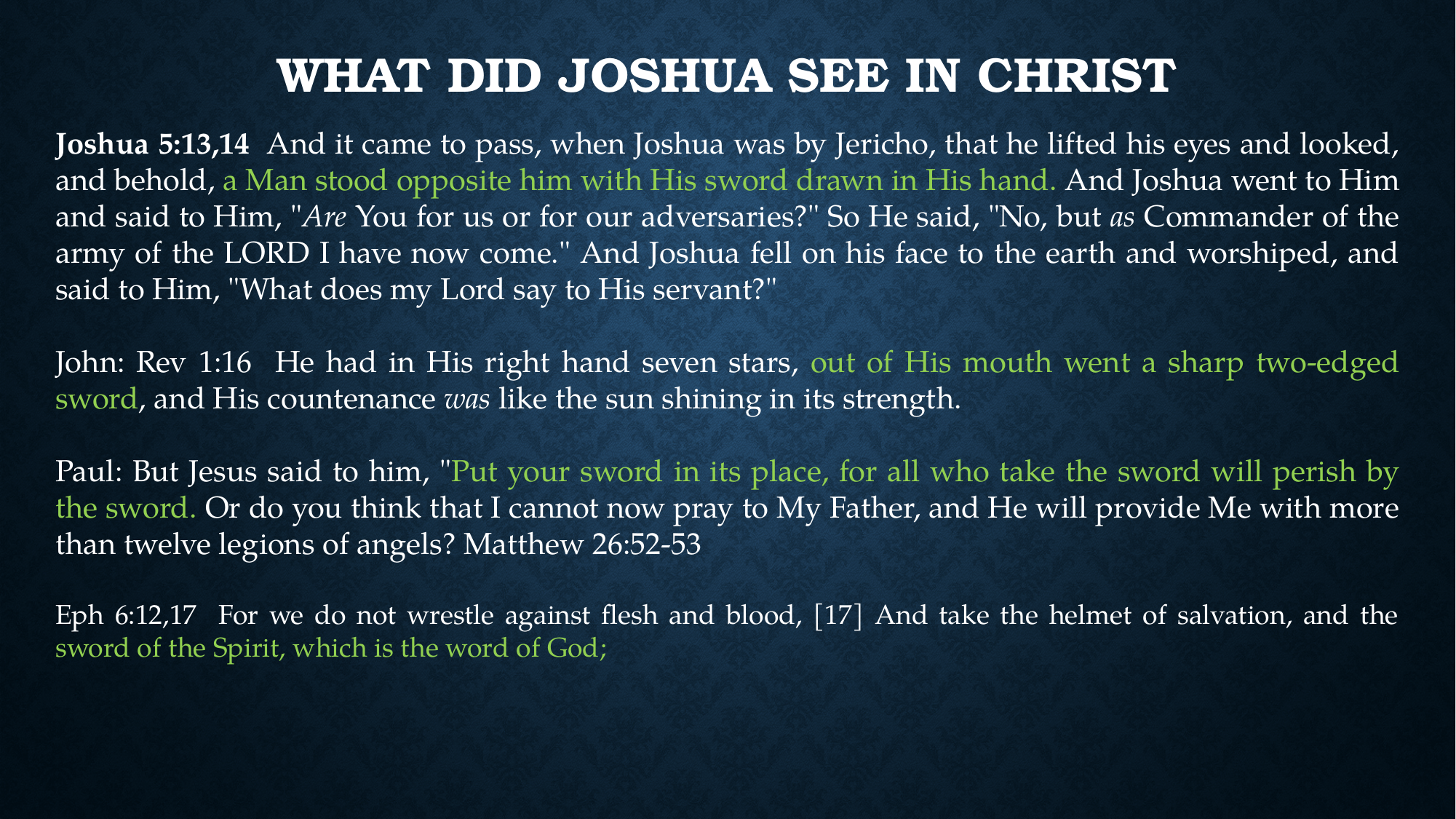

# What Did Joshua See in Christ
Joshua 5:13,14  And it came to pass, when Joshua was by Jericho, that he lifted his eyes and looked, and behold, a Man stood opposite him with His sword drawn in His hand. And Joshua went to Him and said to Him, "Are You for us or for our adversaries?" So He said, "No, but as Commander of the army of the LORD I have now come." And Joshua fell on his face to the earth and worshiped, and said to Him, "What does my Lord say to His servant?"

John: Rev 1:16  He had in His right hand seven stars, out of His mouth went a sharp two-edged sword, and His countenance was like the sun shining in its strength.

Paul: But Jesus said to him, "Put your sword in its place, for all who take the sword will perish by the sword. Or do you think that I cannot now pray to My Father, and He will provide Me with more than twelve legions of angels? Matthew 26:52-53

Eph 6:12,17  For we do not wrestle against flesh and blood, [17] And take the helmet of salvation, and the sword of the Spirit, which is the word of God;